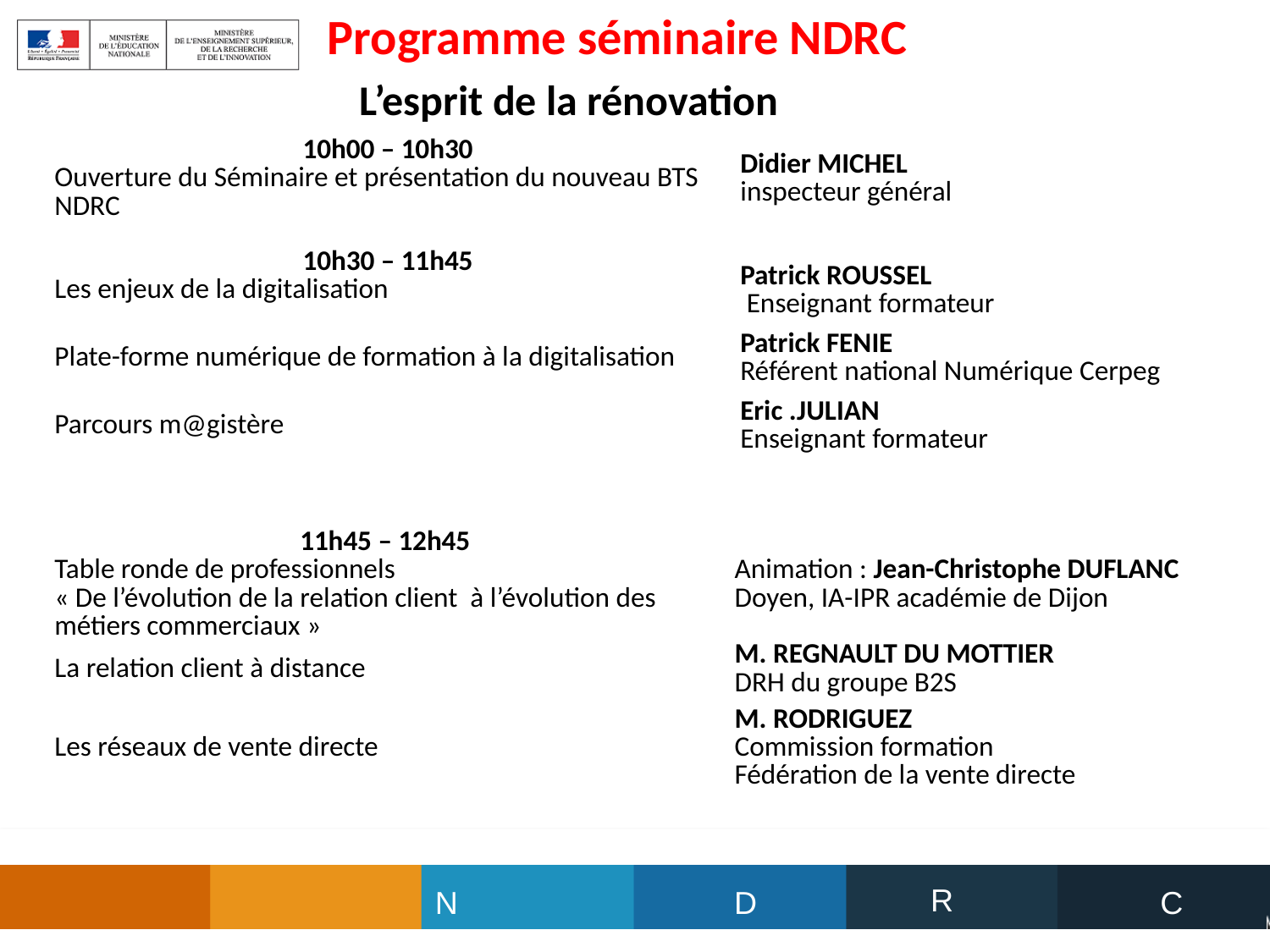

Programme séminaire NDRC
L’esprit de la rénovation
| 10h00 – 10h30 Ouverture du Séminaire et présentation du nouveau BTS NDRC | Didier MICHEL inspecteur général |
| --- | --- |
| 10h30 – 11h45 Les enjeux de la digitalisation | Patrick ROUSSEL Enseignant formateur |
| Plate-forme numérique de formation à la digitalisation | Patrick FENIE Référent national Numérique Cerpeg |
| Parcours m@gistère | Eric .JULIAN Enseignant formateur |
| 11h45 – 12h45 Table ronde de professionnels « De l’évolution de la relation client à l’évolution des métiers commerciaux » | Animation : Jean-Christophe DUFLANC Doyen, IA-IPR académie de Dijon |
| --- | --- |
| La relation client à distance | M. REGNAULT DU MOTTIER DRH du groupe B2S |
| Les réseaux de vente directe | M. RODRIGUEZ Commission formation Fédération de la vente directe |